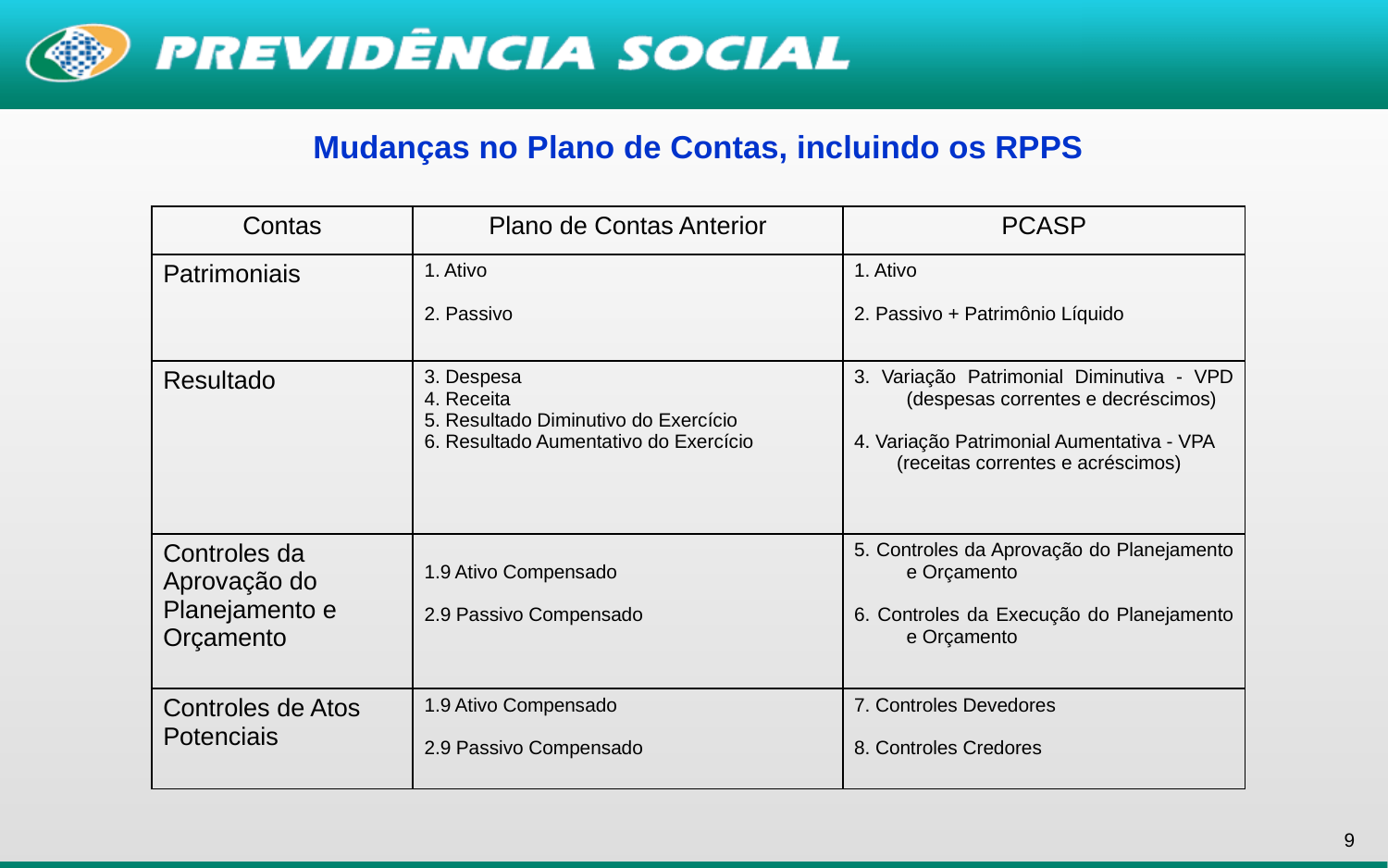

Mudanças no Plano de Contas, incluindo os RPPS
| Contas | Plano de Contas Anterior | PCASP |
| --- | --- | --- |
| Patrimoniais | 1. Ativo 2. Passivo | 1. Ativo 2. Passivo + Patrimônio Líquido |
| Resultado | 3. Despesa 4. Receita 5. Resultado Diminutivo do Exercício 6. Resultado Aumentativo do Exercício | 3. Variação Patrimonial Diminutiva - VPD (despesas correntes e decréscimos) 4. Variação Patrimonial Aumentativa - VPA (receitas correntes e acréscimos) |
| Controles da Aprovação do Planejamento e Orçamento | 1.9 Ativo Compensado 2.9 Passivo Compensado | 5. Controles da Aprovação do Planejamento e Orçamento 6. Controles da Execução do Planejamento e Orçamento |
| Controles de Atos Potenciais | 1.9 Ativo Compensado 2.9 Passivo Compensado | 7. Controles Devedores 8. Controles Credores |